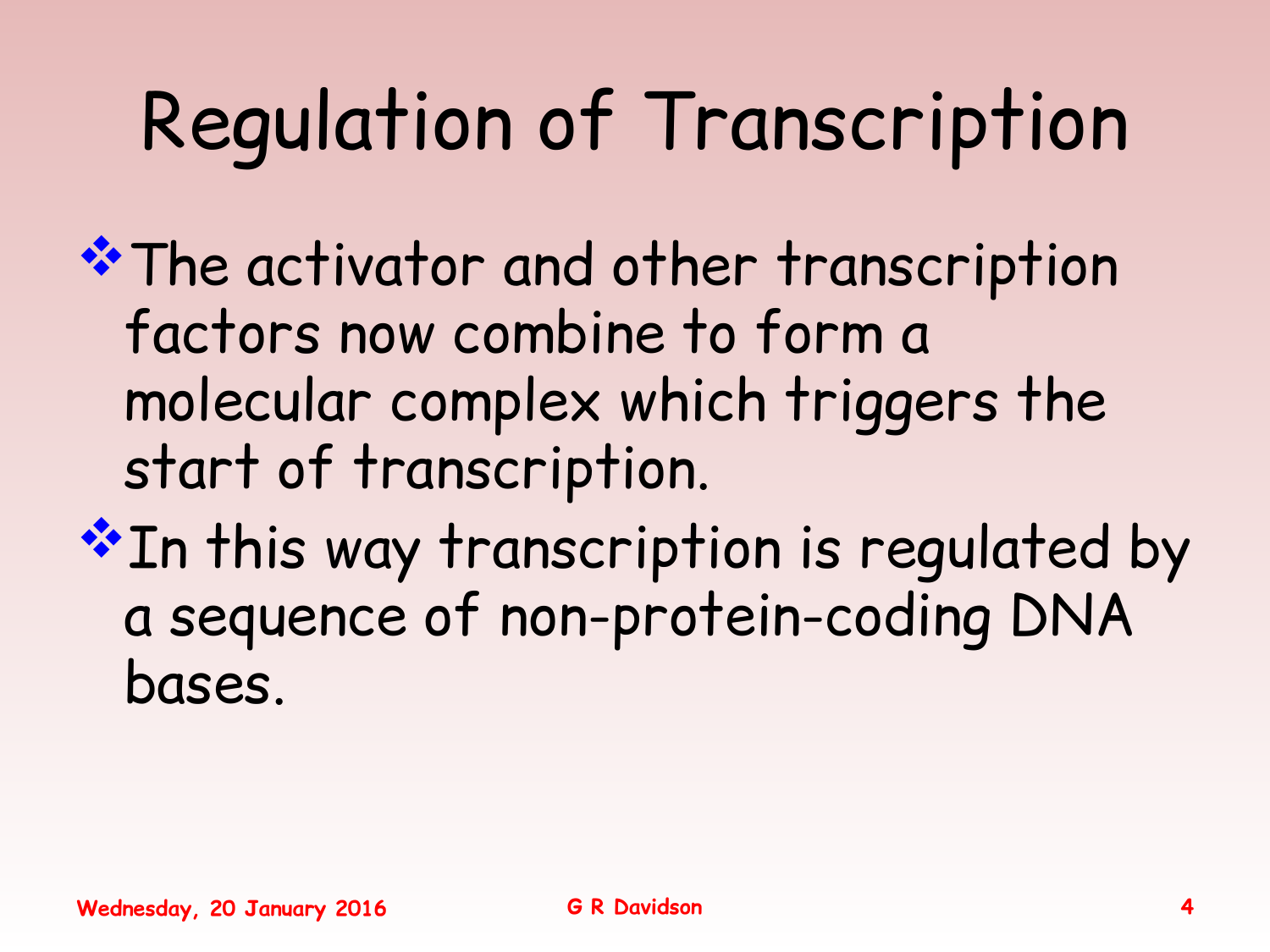

# Regulation of Transcription
The activator and other transcription factors now combine to form a molecular complex which triggers the start of transcription.
In this way transcription is regulated by a sequence of non-protein-coding DNA bases.

Wednesday, 20 January 2016
G R Davidson
4